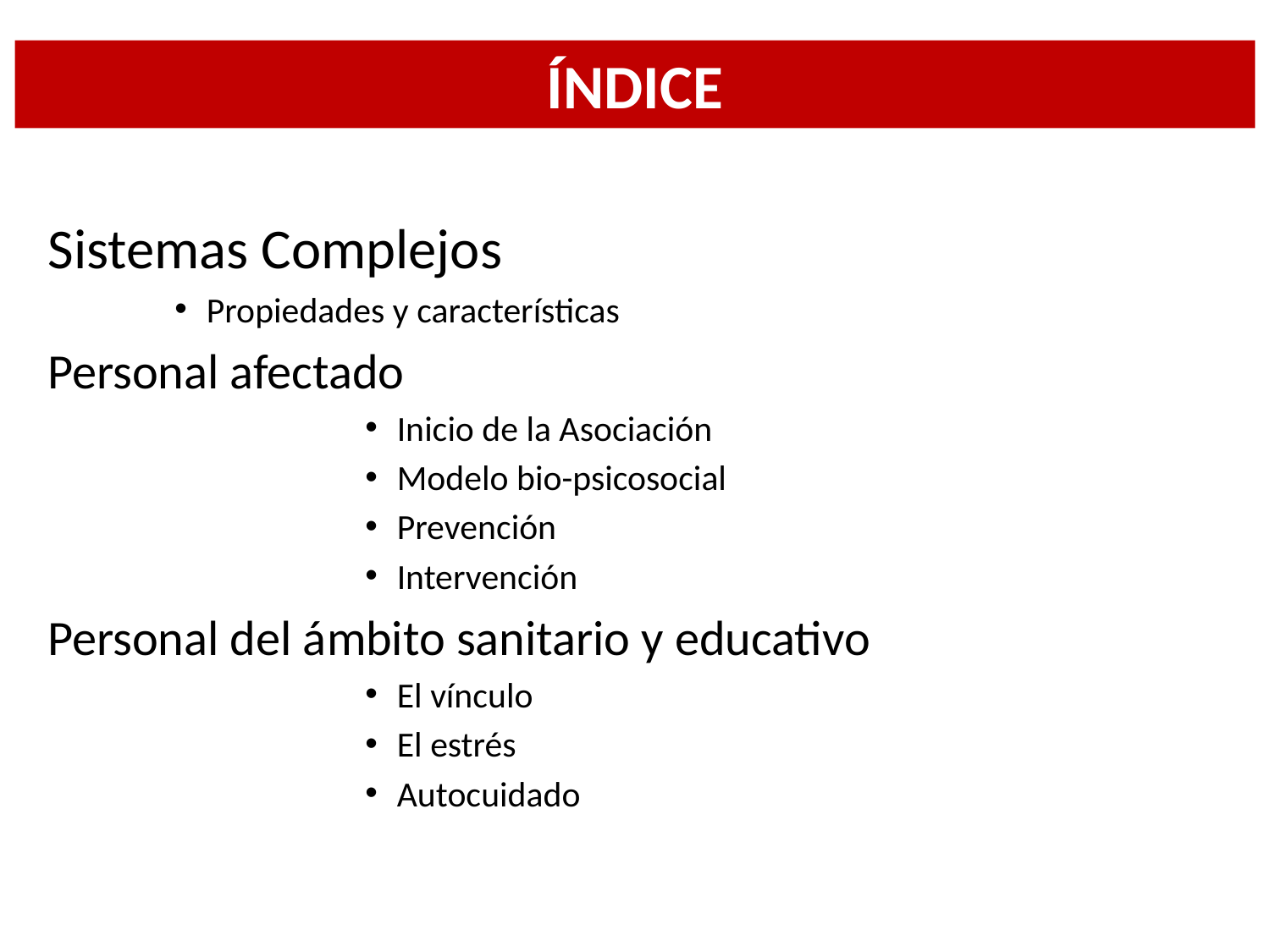

# ÍNDICE
Sistemas Complejos
Propiedades y características
Personal afectado
Inicio de la Asociación
Modelo bio-psicosocial
Prevención
Intervención
Personal del ámbito sanitario y educativo
El vínculo
El estrés
Autocuidado